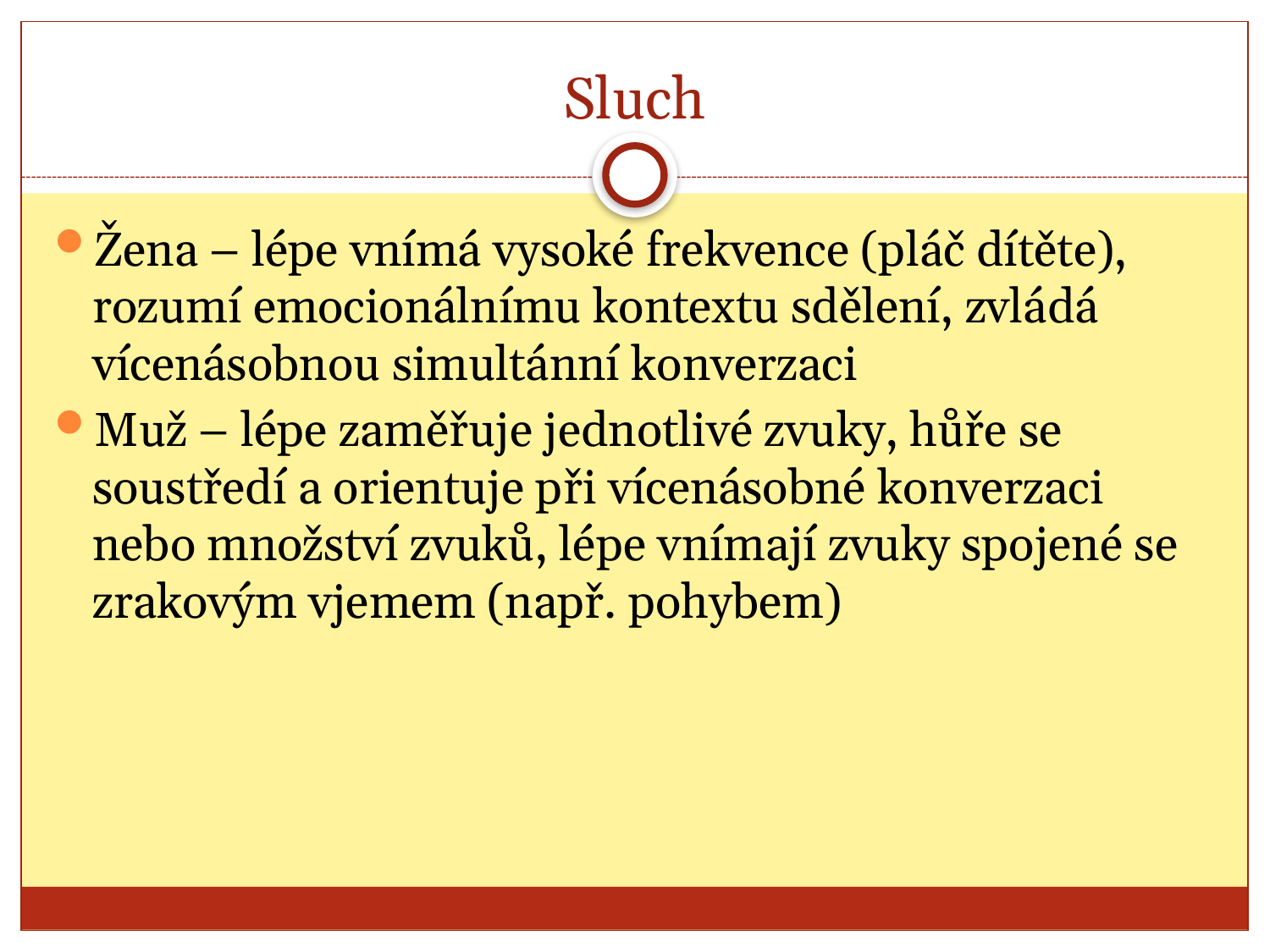

# Sluch
Žena – lépe vnímá vysoké frekvence (pláč dítěte), rozumí emocionálnímu kontextu sdělení, zvládá vícenásobnou simultánní konverzaci
Muž – lépe zaměřuje jednotlivé zvuky, hůře se soustředí a orientuje při vícenásobné konverzaci nebo množství zvuků, lépe vnímají zvuky spojené se zrakovým vjemem (např. pohybem)